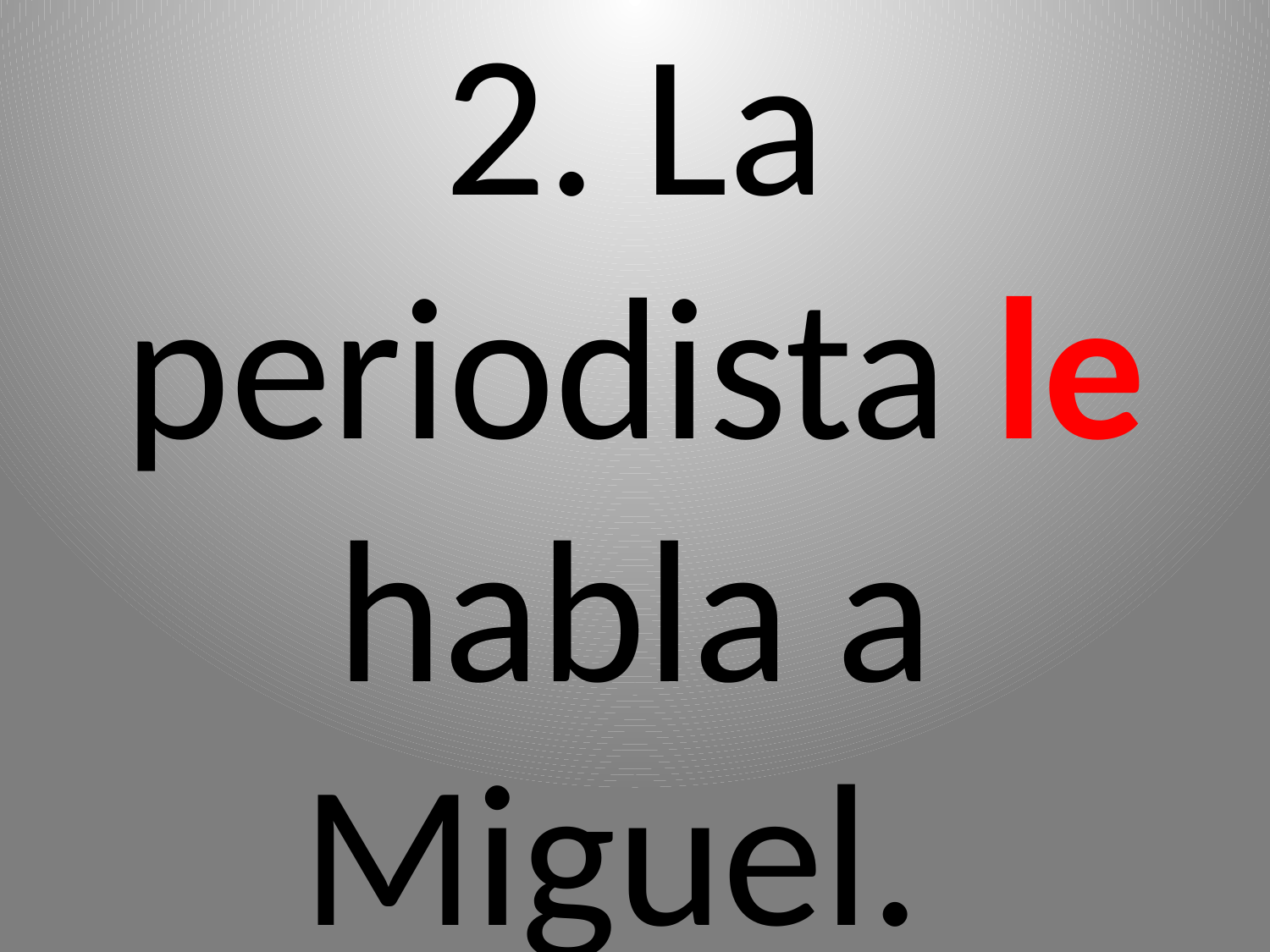

# 2. La periodista le habla a Miguel.